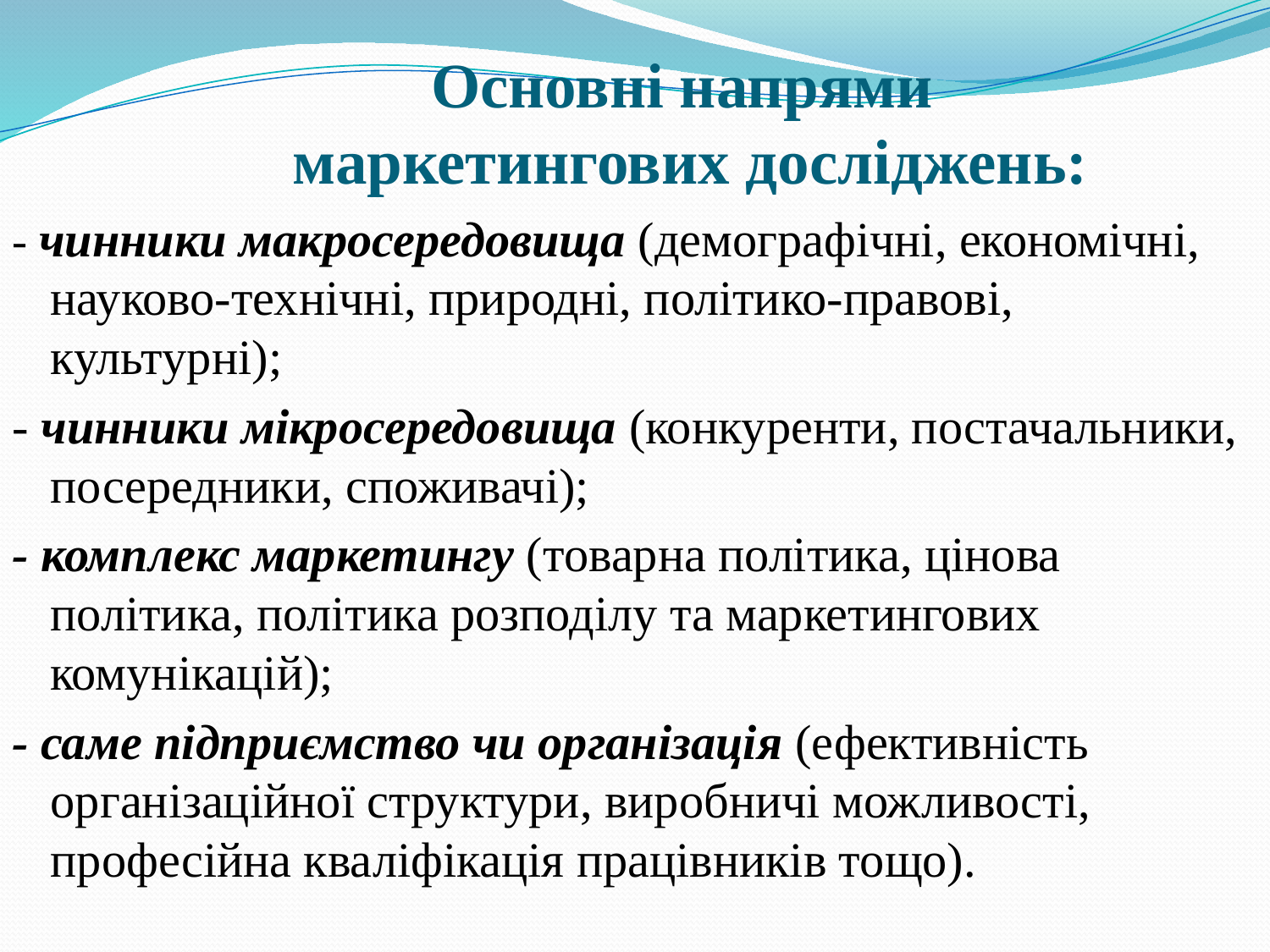

# Основні напрями маркетингових досліджень:
- чинники макросередовища (демографічні, економічні, науково-технічні, природні, політико-правові, культурні);
- чинники мікросередовища (конкуренти, постачальники, посередники, споживачі);
- комплекс маркетингу (товарна політика, цінова політика, політика розподілу та маркетингових комунікацій);
- саме підприємство чи організація (ефективність організаційної структури, виробничі можливості, професійна кваліфікація працівників тощо).